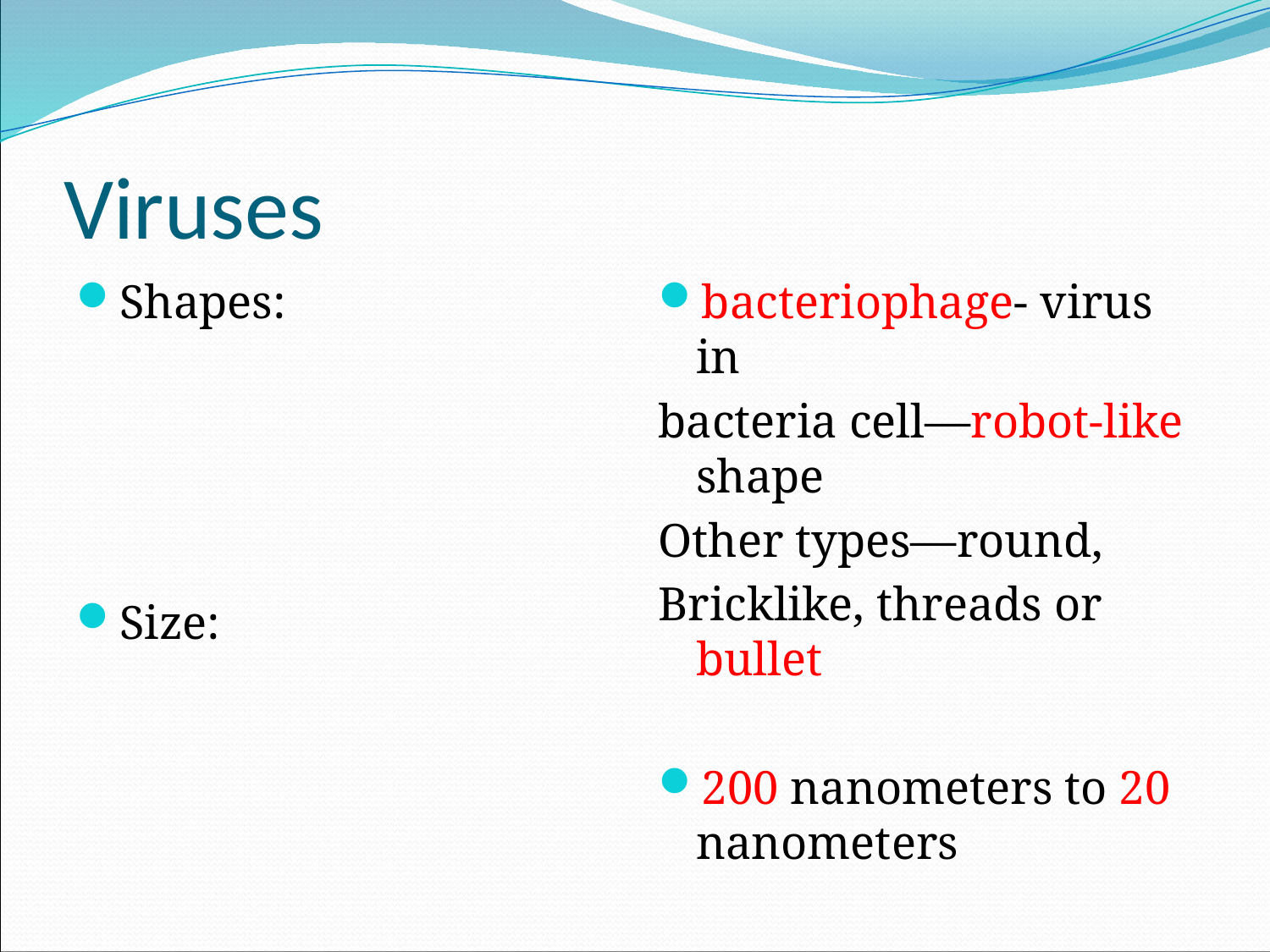

# Viruses
Shapes:

Size:
bacteriophage- virus in
bacteria cell—robot-like shape
Other types—round,
Bricklike, threads or bullet

200 nanometers to 20 nanometers